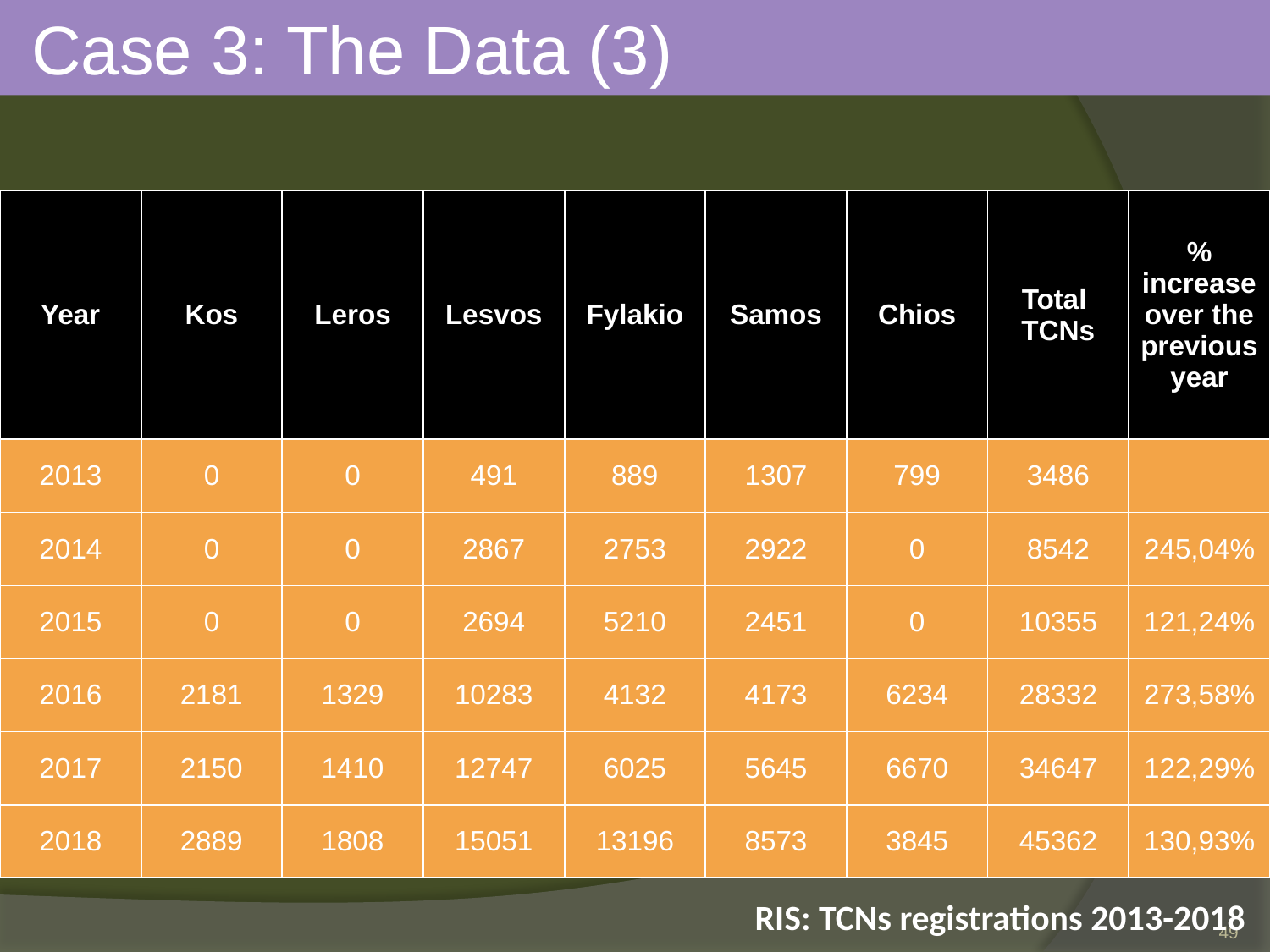

Case 3: The Data (3)
| Year | Kos | Leros | Lesvos | Fylakio | Samos | Chios | Total TCNs | % increase over the previous year |
| --- | --- | --- | --- | --- | --- | --- | --- | --- |
| 2013 | 0 | 0 | 491 | 889 | 1307 | 799 | 3486 |  |
| 2014 | 0 | 0 | 2867 | 2753 | 2922 | 0 | 8542 | 245,04% |
| 2015 | 0 | 0 | 2694 | 5210 | 2451 | 0 | 10355 | 121,24% |
| 2016 | 2181 | 1329 | 10283 | 4132 | 4173 | 6234 | 28332 | 273,58% |
| 2017 | 2150 | 1410 | 12747 | 6025 | 5645 | 6670 | 34647 | 122,29% |
| 2018 | 2889 | 1808 | 15051 | 13196 | 8573 | 3845 | 45362 | 130,93% |
RIS: TCNs registrations 2013-2018
49